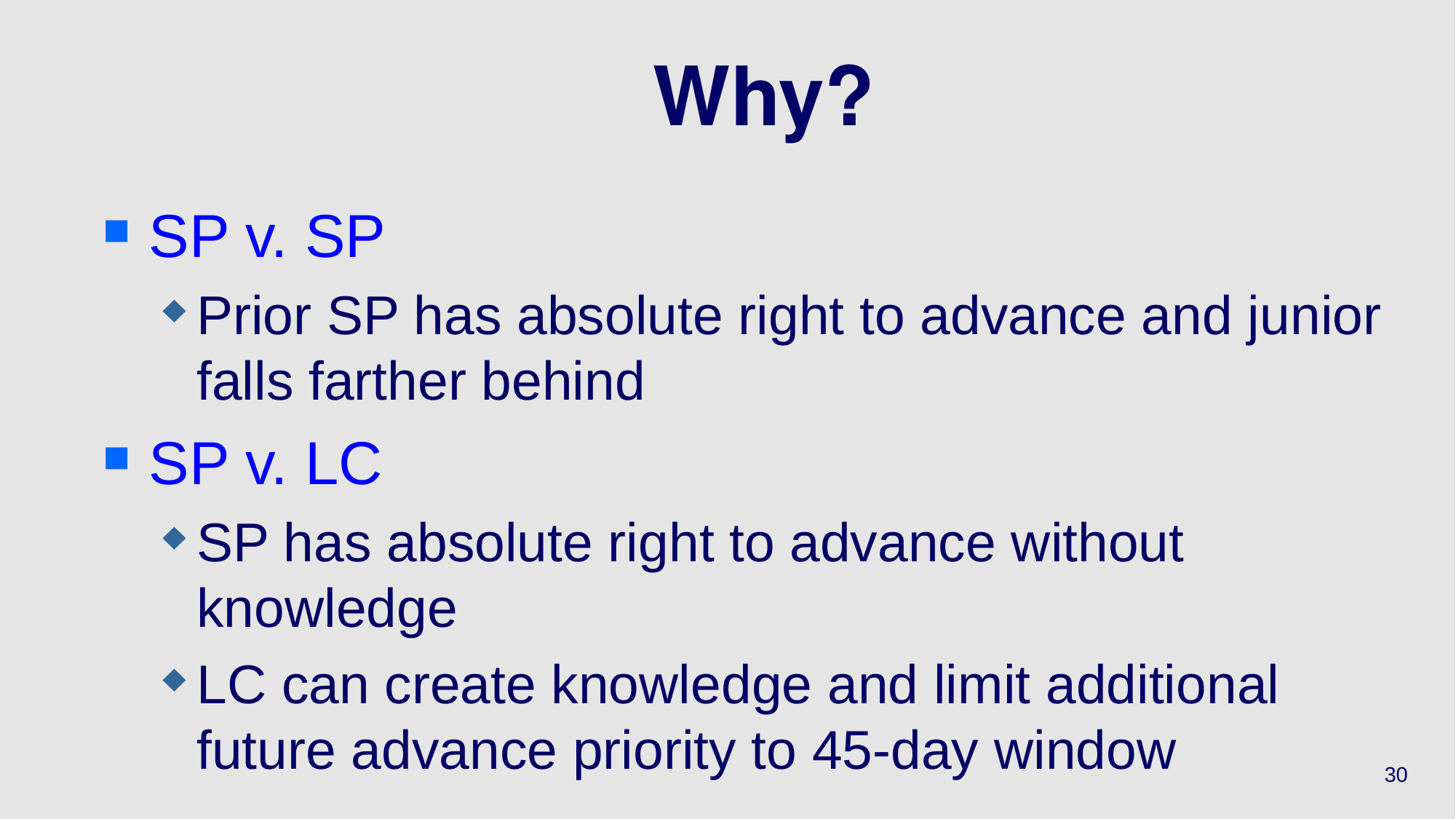

# Why?
SP v. SP
Prior SP has absolute right to advance and junior falls farther behind
SP v. LC
SP has absolute right to advance without knowledge
LC can create knowledge and limit additional future advance priority to 45-day window
30